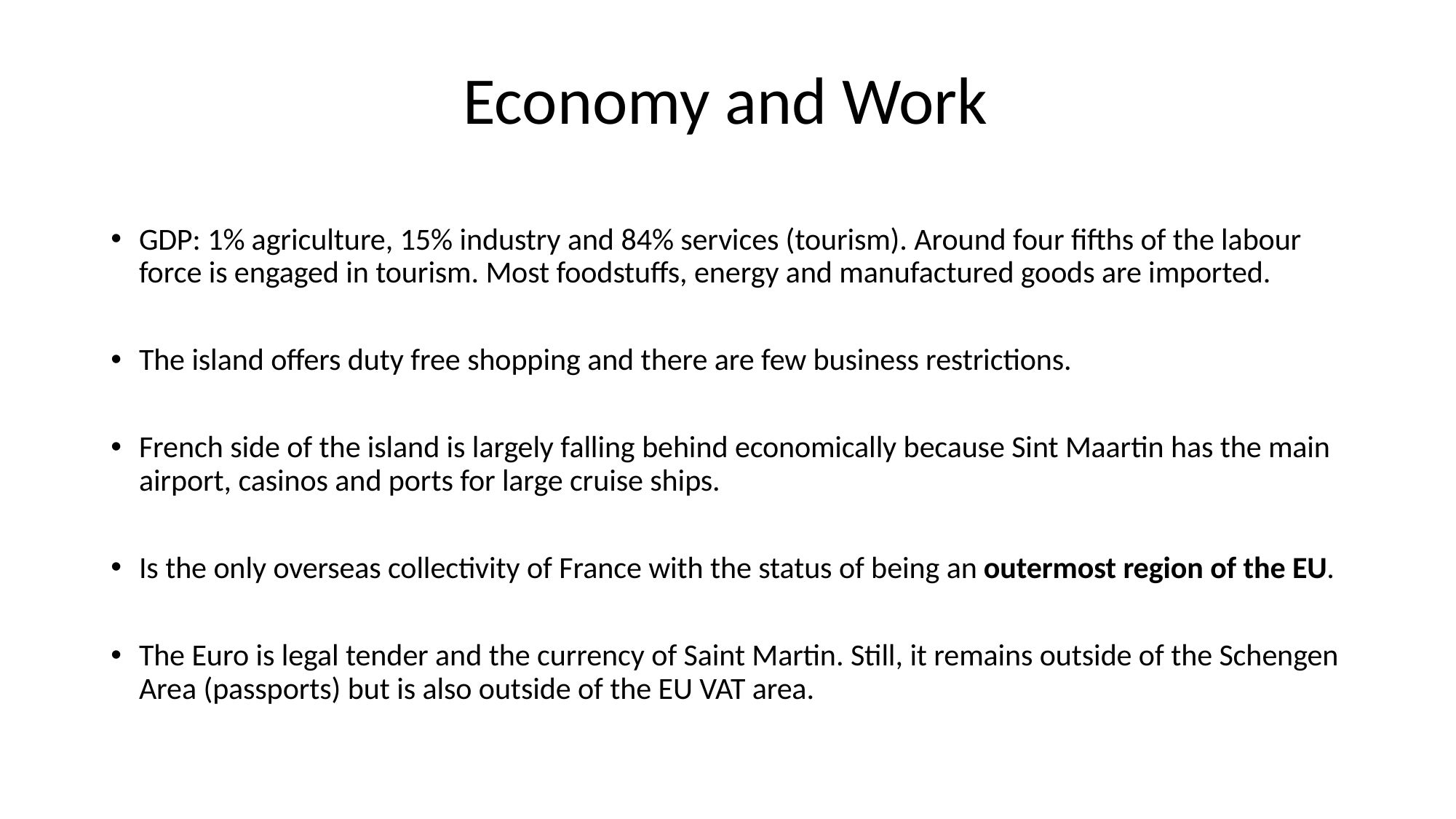

# Economy and Work
GDP: 1% agriculture, 15% industry and 84% services (tourism). Around four fifths of the labour force is engaged in tourism. Most foodstuffs, energy and manufactured goods are imported.

The island offers duty free shopping and there are few business restrictions.

French side of the island is largely falling behind economically because Sint Maartin has the main airport, casinos and ports for large cruise ships.

Is the only overseas collectivity of France with the status of being an outermost region of the EU.

The Euro is legal tender and the currency of Saint Martin. Still, it remains outside of the Schengen Area (passports) but is also outside of the EU VAT area.